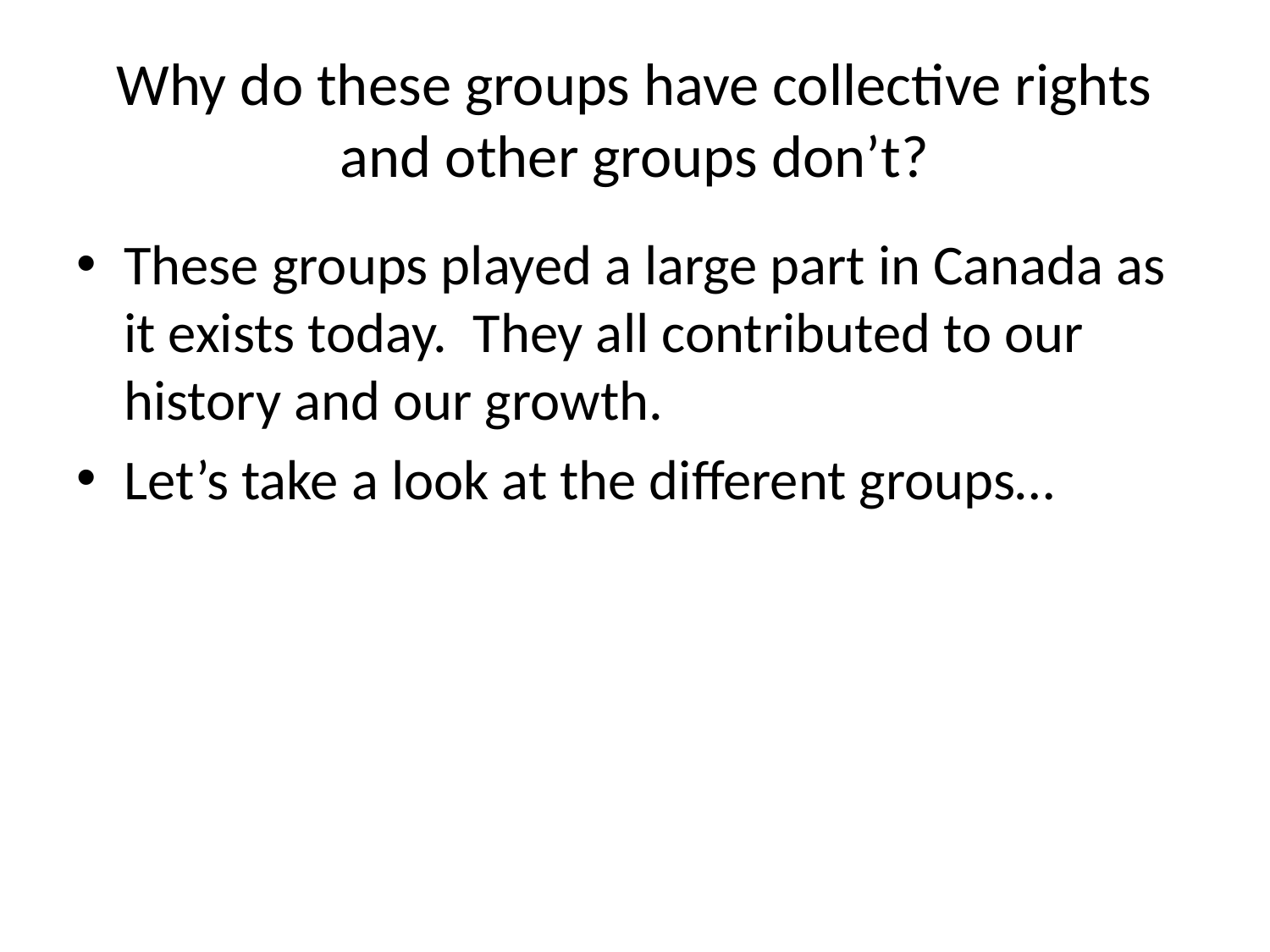

# Why do these groups have collective rights and other groups don’t?
These groups played a large part in Canada as it exists today.  They all contributed to our history and our growth.
Let’s take a look at the different groups…